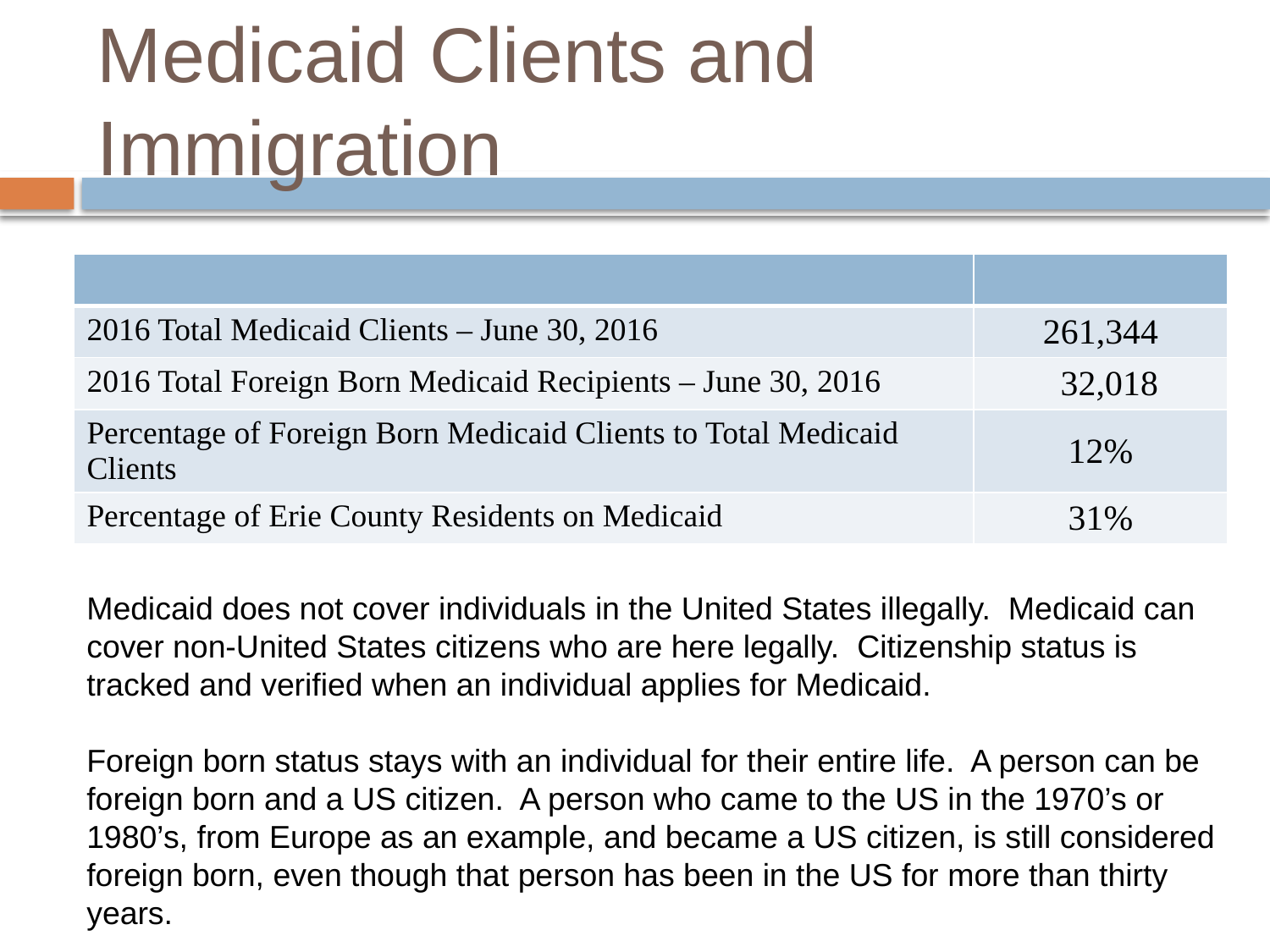

# Medicaid Clients and Immigration
|  |  |
| --- | --- |
| 2016 Total Medicaid Clients – June 30, 2016 | 261,344 |
| 2016 Total Foreign Born Medicaid Recipients – June 30, 2016 | 32,018 |
| Percentage of Foreign Born Medicaid Clients to Total Medicaid Clients | 12% |
| Percentage of Erie County Residents on Medicaid | 31% |
Medicaid does not cover individuals in the United States illegally.  Medicaid can cover non-United States citizens who are here legally.  Citizenship status is tracked and verified when an individual applies for Medicaid.

Foreign born status stays with an individual for their entire life.  A person can be foreign born and a US citizen.  A person who came to the US in the 1970’s or 1980’s, from Europe as an example, and became a US citizen, is still considered foreign born, even though that person has been in the US for more than thirty years.